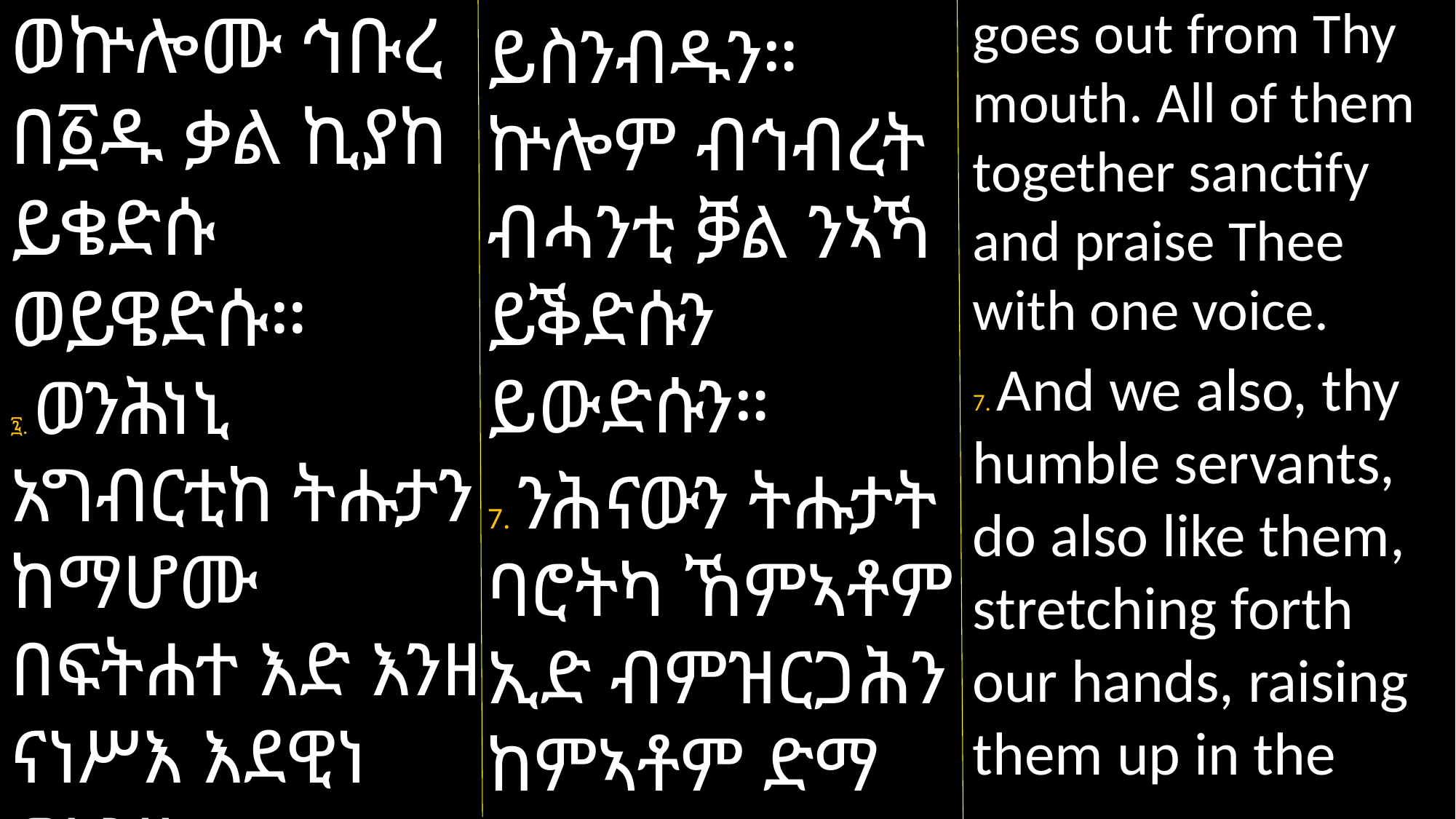

goes out from Thy mouth. All of them together sanctify and praise Thee with one voice.
7. And we also, thy humble servants, do also like them, stretching forth our hands, raising them up in the
ወኵሎሙ ኅቡረ በ፩ዱ ቃል ኪያከ ይቄድሱ ወይዌድሱ።
፯. ወንሕነኒ አግብርቲከ ትሑታን ከማሆሙ በፍትሐተ እድ እንዘ ናነሥእ እደዊነ ወእንዘ
ይስንብዱን። ኵሎም ብኅብረት ብሓንቲ ቓል ንኣኻ ይቕድሱን ይውድሱን።
7. ንሕናውን ትሑታት ባሮትካ ኸምኣቶም ኢድ ብምዝርጋሕን ከምኣቶም ድማ በምሳል ኣርኣያ